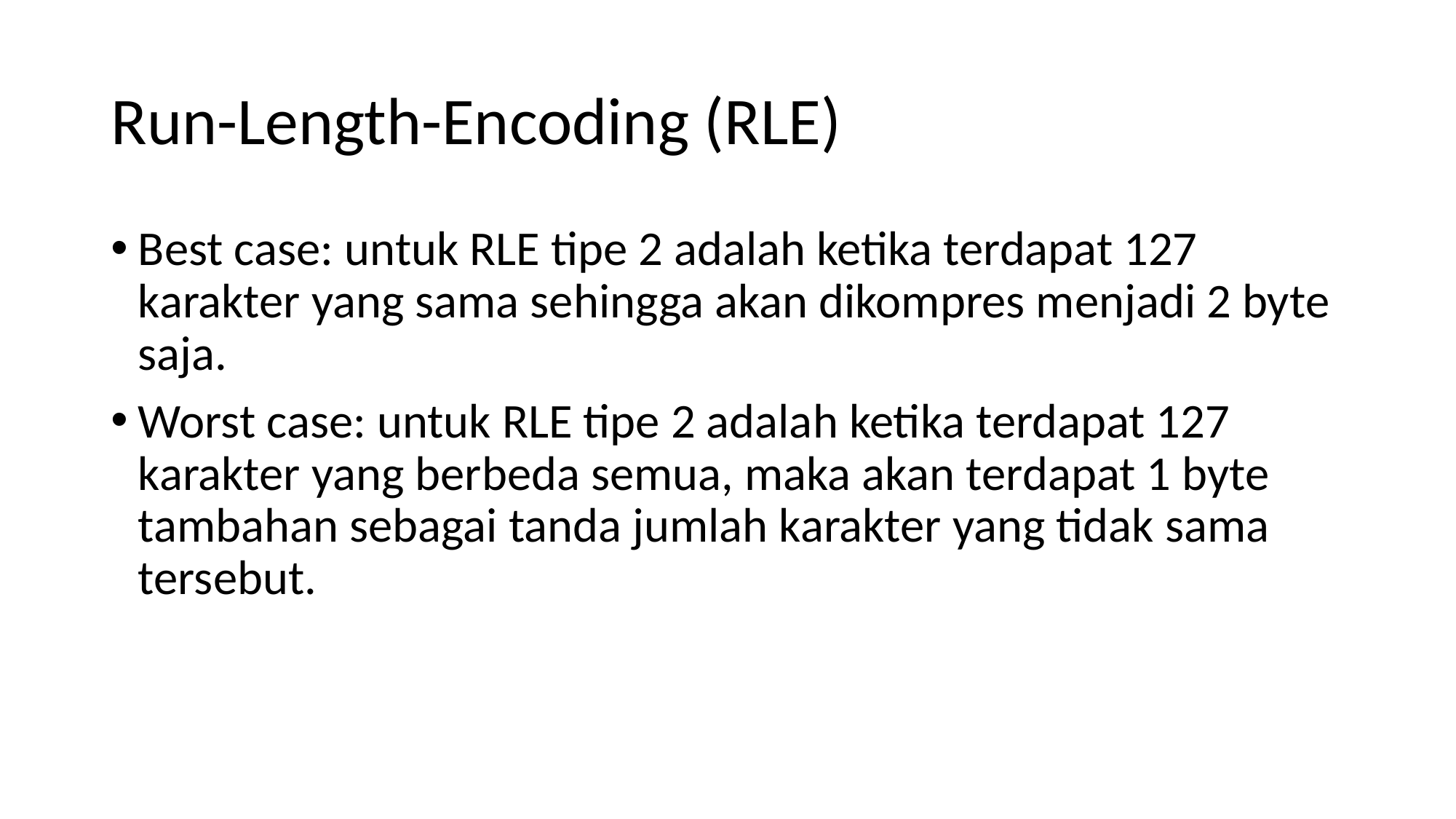

# Run-Length-Encoding (RLE)
Best case: untuk RLE tipe 2 adalah ketika terdapat 127 karakter yang sama sehingga akan dikompres menjadi 2 byte saja.
Worst case: untuk RLE tipe 2 adalah ketika terdapat 127 karakter yang berbeda semua, maka akan terdapat 1 byte tambahan sebagai tanda jumlah karakter yang tidak sama tersebut.